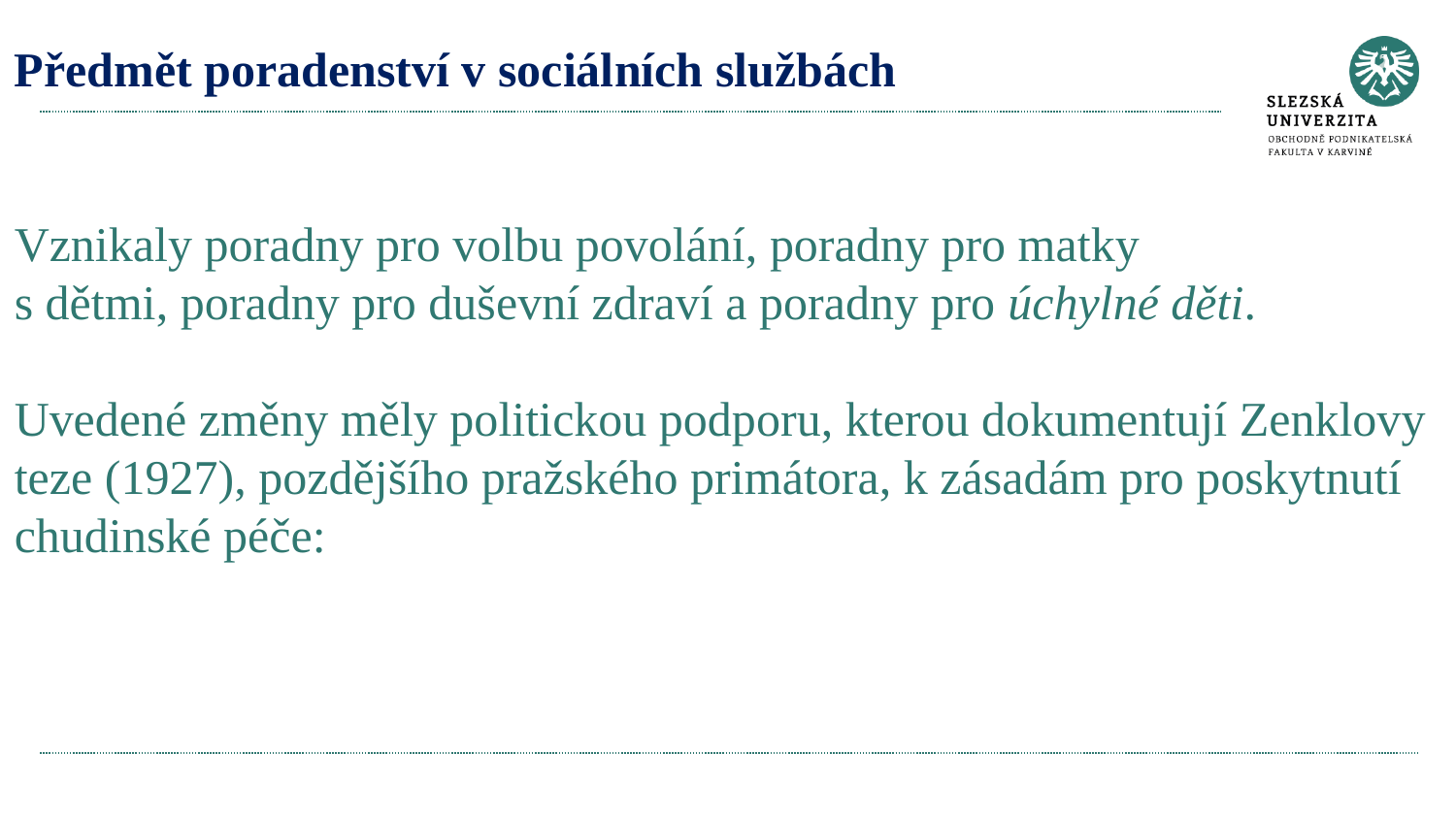

# Předmět poradenství v sociálních službách Vznikaly poradny pro volbu povolání, poradny pro matky s dětmi, poradny pro duševní zdraví a poradny pro úchylné děti. Uvedené změny měly politickou podporu, kterou dokumentují Zenklovy teze (1927), pozdějšího pražského primátora, k zásadám pro poskytnutí chudinské péče: